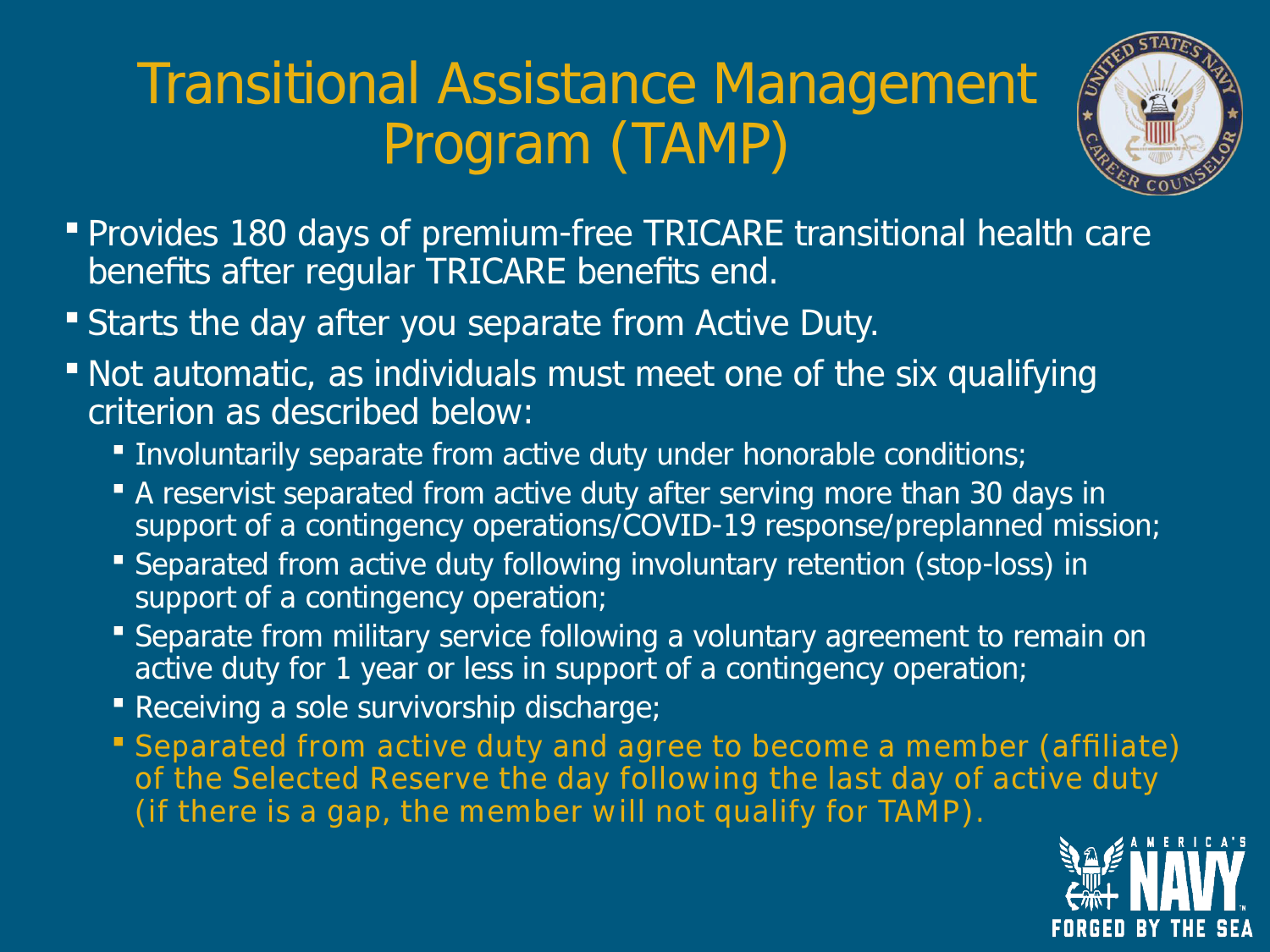

# Transitional Assistance Management Program (TAMP)
Provides 180 days of premium-free TRICARE transitional health care benefits after regular TRICARE benefits end.
Starts the day after you separate from Active Duty.
Not automatic, as individuals must meet one of the six qualifying criterion as described below:
Involuntarily separate from active duty under honorable conditions;
A reservist separated from active duty after serving more than 30 days in support of a contingency operations/COVID-19 response/preplanned mission;
Separated from active duty following involuntary retention (stop-loss) in support of a contingency operation;
Separate from military service following a voluntary agreement to remain on active duty for 1 year or less in support of a contingency operation;
Receiving a sole survivorship discharge;
Separated from active duty and agree to become a member (affiliate) of the Selected Reserve the day following the last day of active duty (if there is a gap, the member will not qualify for TAMP).